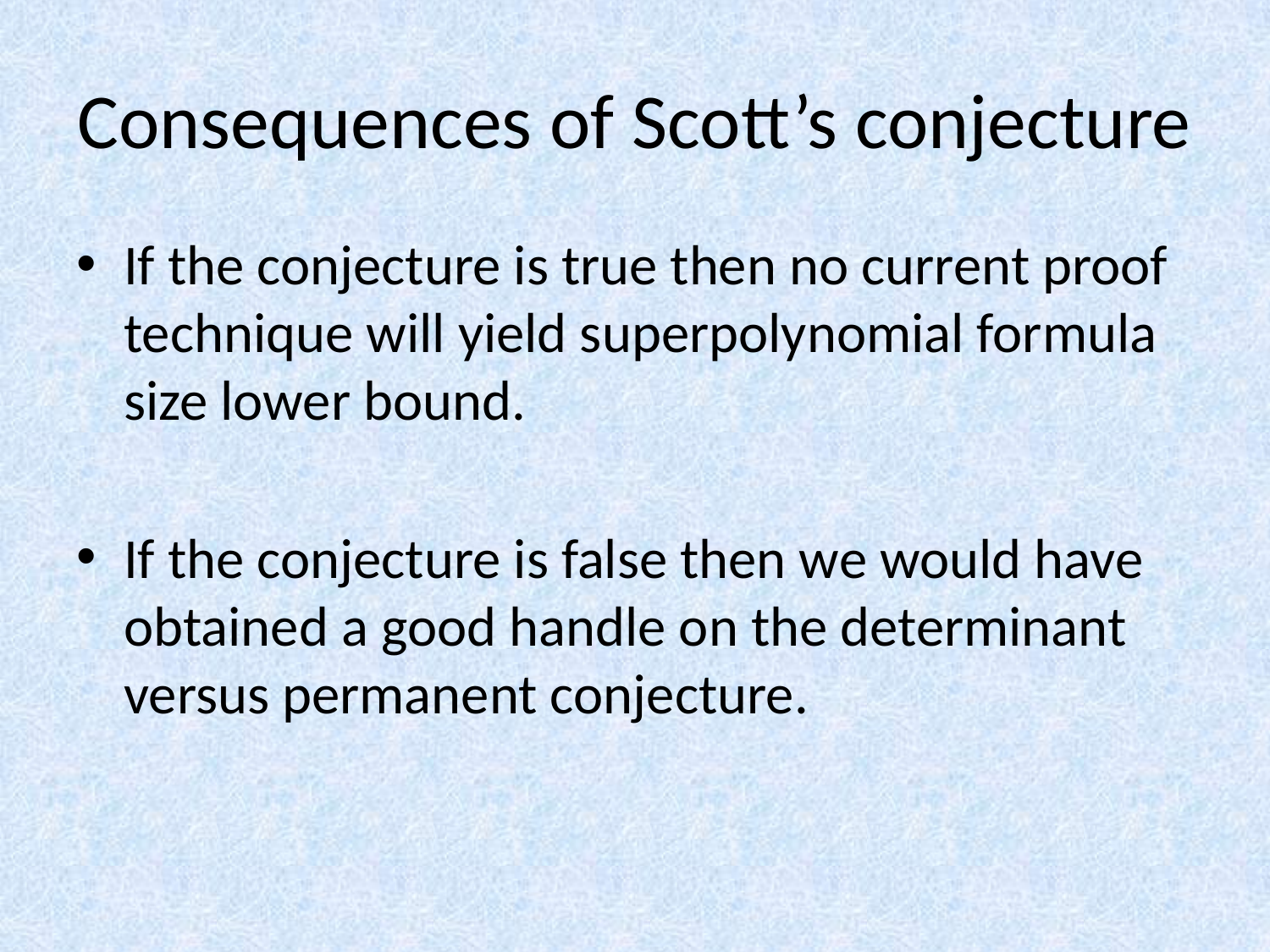

# Consequences of Scott’s conjecture
If the conjecture is true then no current proof technique will yield superpolynomial formula size lower bound.

If the conjecture is false then we would have obtained a good handle on the determinant versus permanent conjecture.